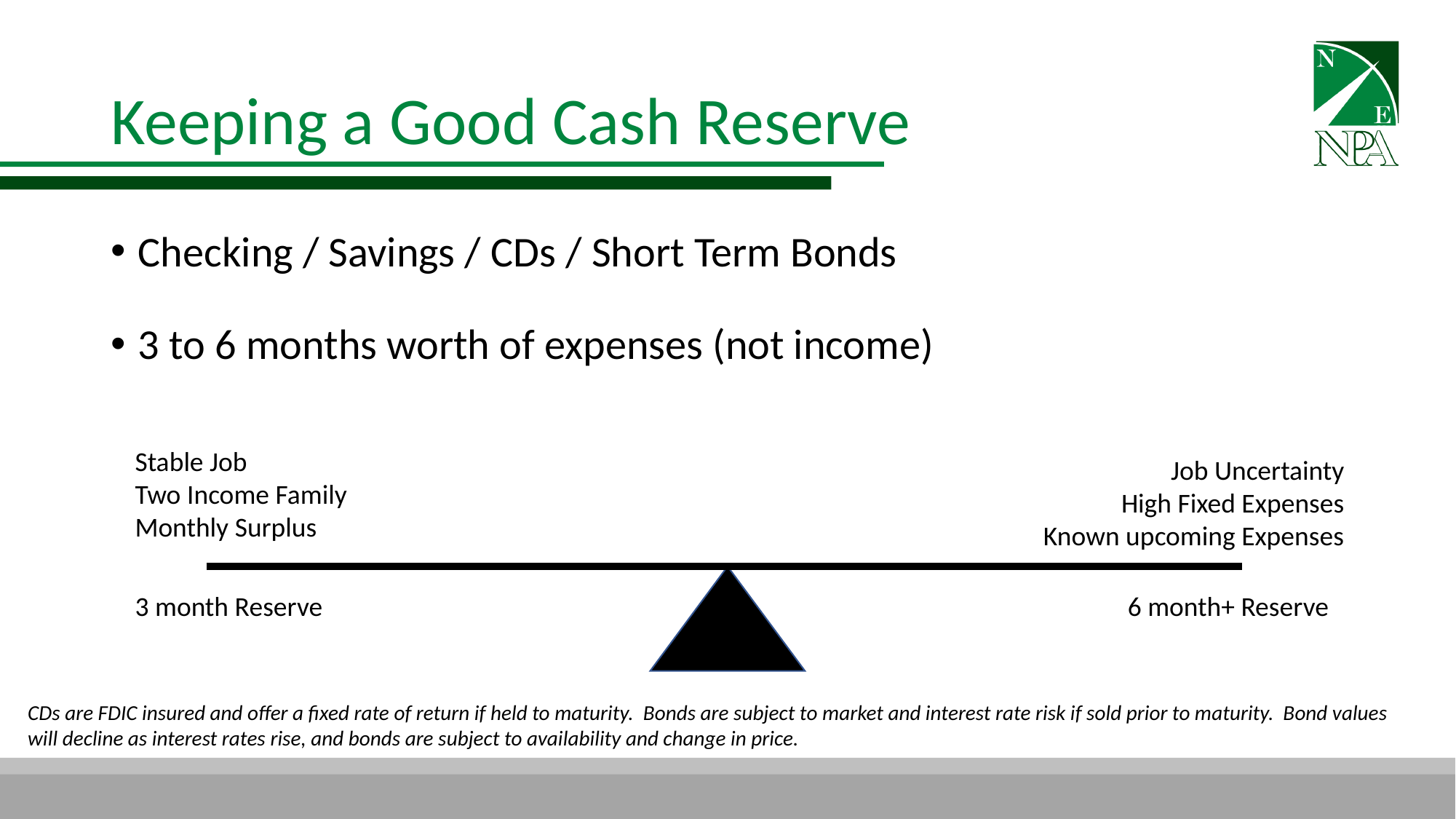

# Keeping a Good Cash Reserve
Checking / Savings / CDs / Short Term Bonds

3 to 6 months worth of expenses (not income)

Stable Job
Two Income Family
Monthly Surplus
Job Uncertainty
High Fixed Expenses
Known upcoming Expenses

3 month Reserve
6 month+ Reserve
CDs are FDIC insured and offer a fixed rate of return if held to maturity.  Bonds are subject to market and interest rate risk if sold prior to maturity.  Bond values will decline as interest rates rise, and bonds are subject to availability and change in price.